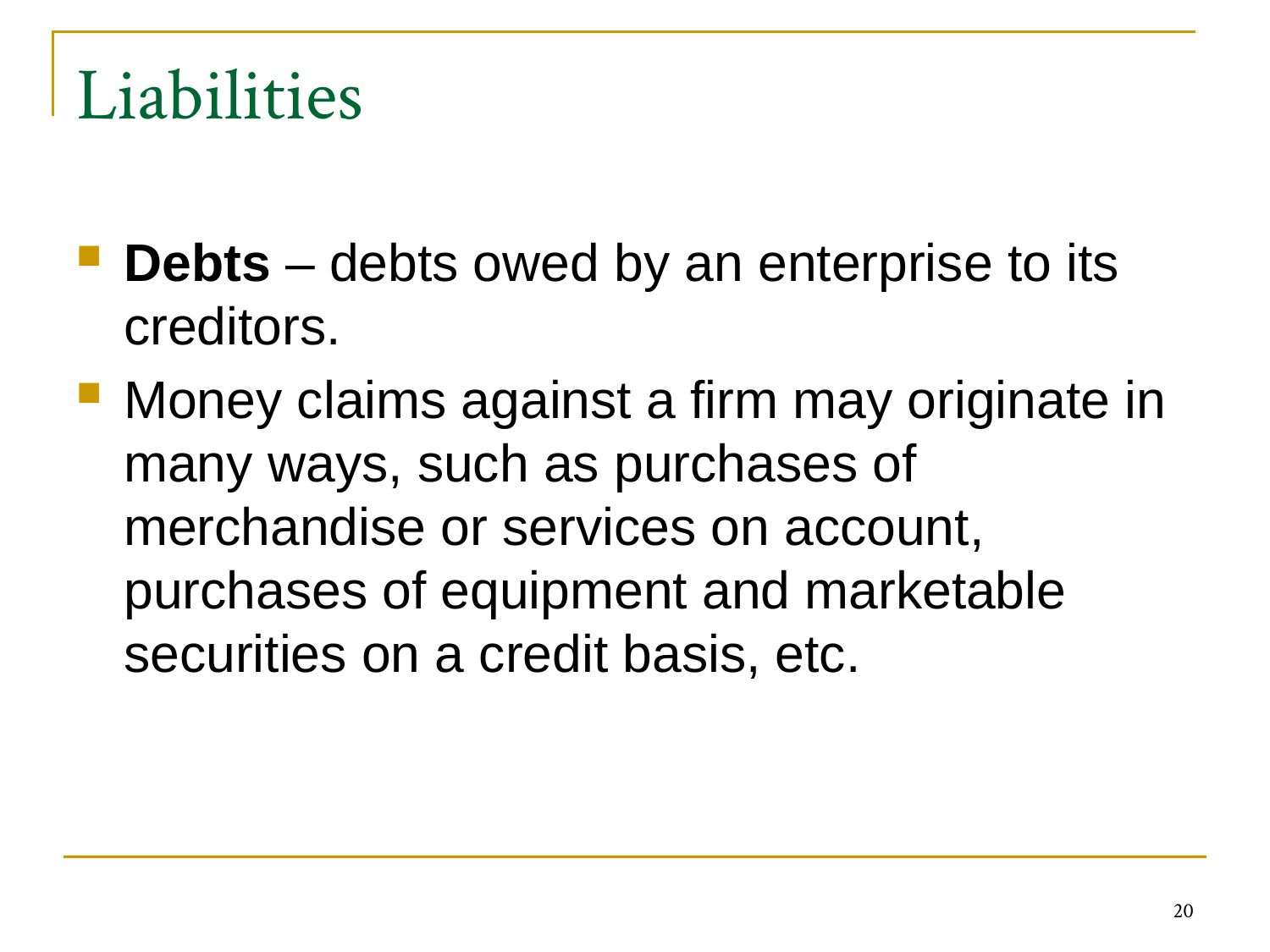

# Liabilities
Debts – debts owed by an enterprise to its creditors.
Money claims against a firm may originate in many ways, such as purchases of merchandise or services on account, purchases of equipment and marketable securities on a credit basis, etc.
20